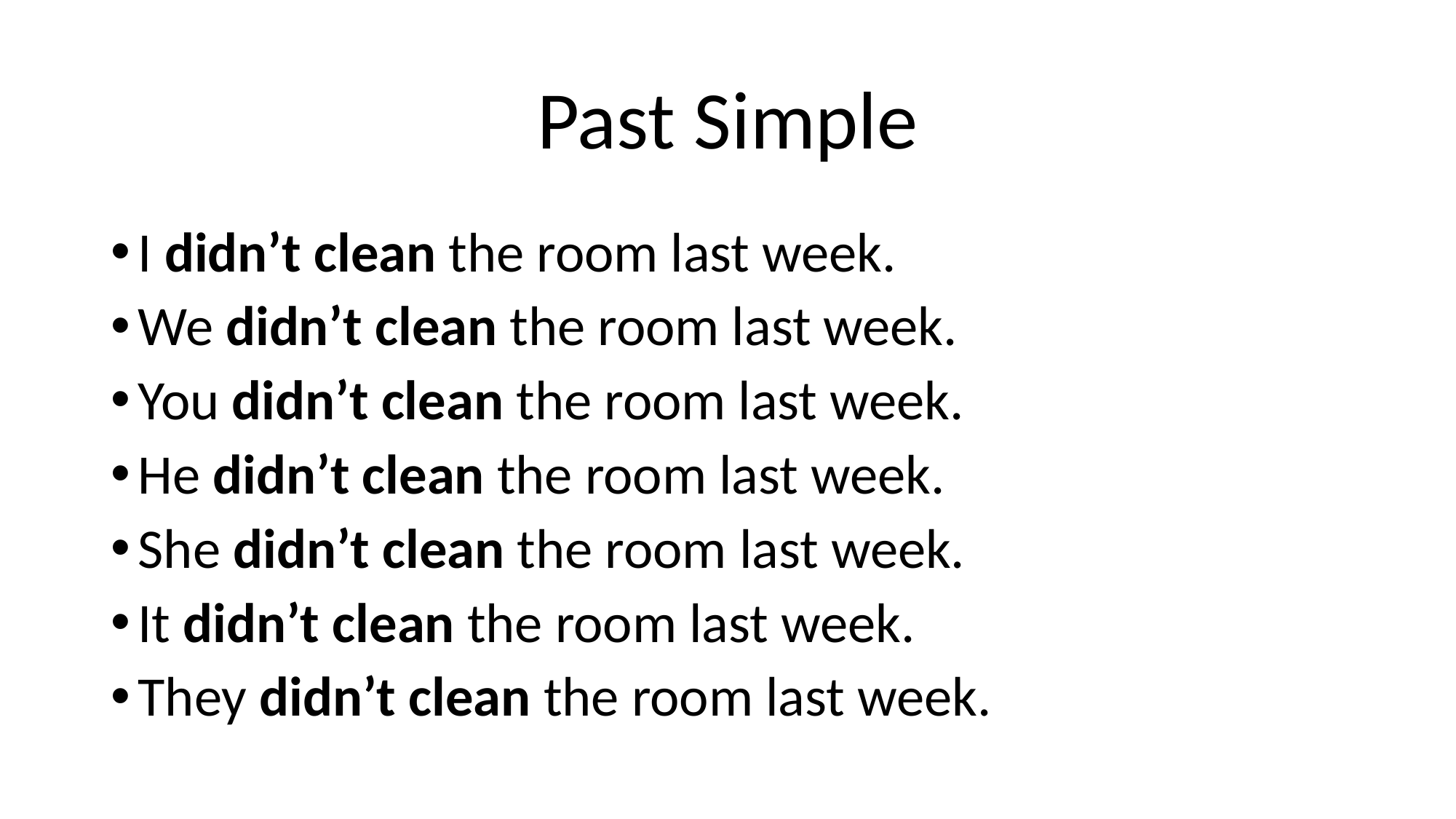

# Past Simple
I didn’t clean the room last week.
We didn’t clean the room last week.
You didn’t clean the room last week.
He didn’t clean the room last week.
She didn’t clean the room last week.
It didn’t clean the room last week.
They didn’t clean the room last week.